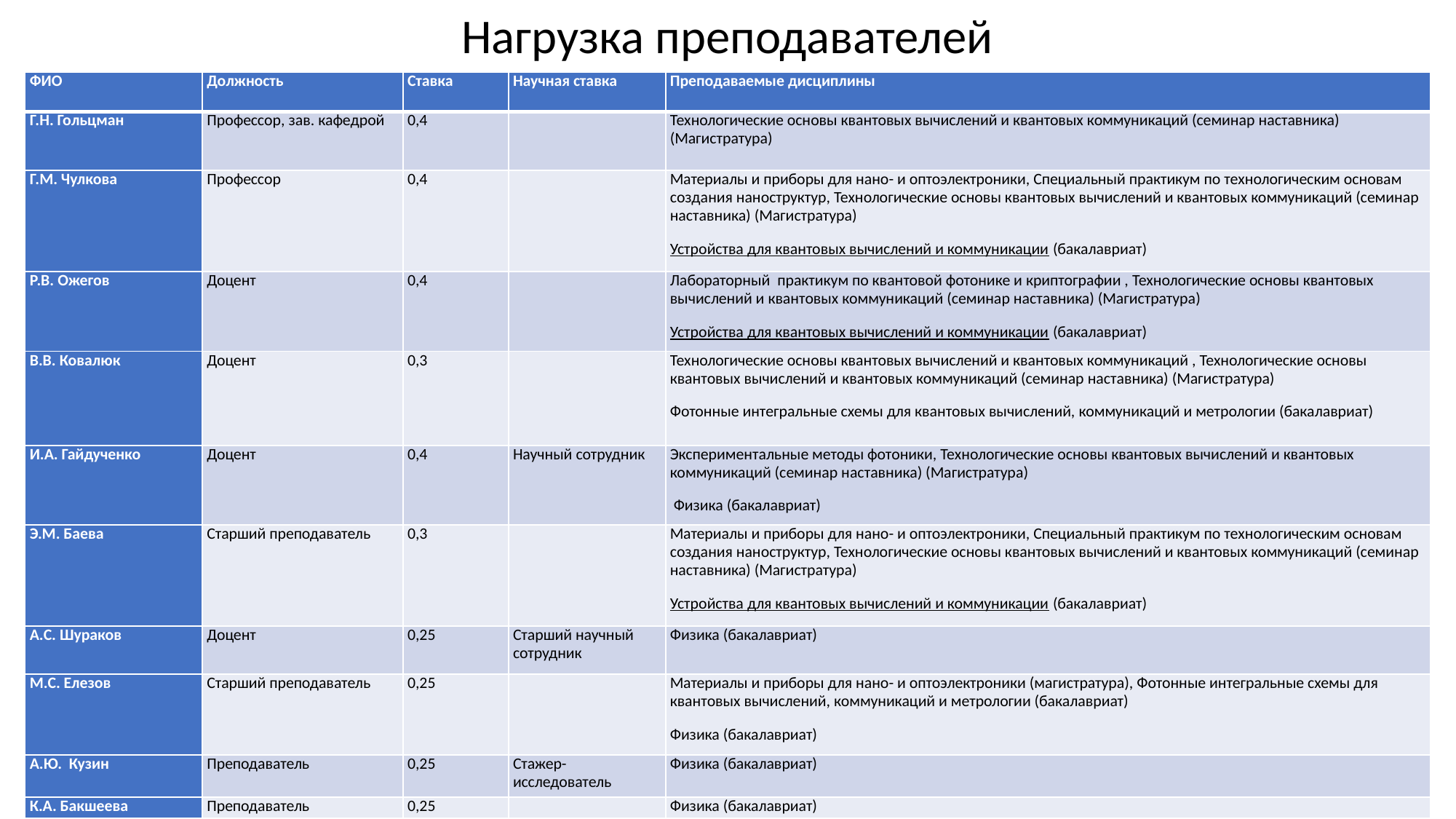

Нагрузка преподавателей
| ФИО | Должность | Ставка | Научная ставка | Преподаваемые дисциплины |
| --- | --- | --- | --- | --- |
| Г.Н. Гольцман | Профессор, зав. кафедрой | 0,4 |  | Технологические основы квантовых вычислений и квантовых коммуникаций (семинар наставника) (Магистратура) |
| Г.М. Чулкова | Профессор | 0,4 |  | Материалы и приборы для нано- и оптоэлектроники, Специальный практикум по технологическим основам создания наноструктур, Технологические основы квантовых вычислений и квантовых коммуникаций (семинар наставника) (Магистратура) Устройства для квантовых вычислений и коммуникации (бакалавриат) |
| Р.В. Ожегов | Доцент | 0,4 |  | Лабораторный практикум по квантовой фотонике и криптографии , Технологические основы квантовых вычислений и квантовых коммуникаций (семинар наставника) (Магистратура) Устройства для квантовых вычислений и коммуникации (бакалавриат) |
| В.В. Ковалюк | Доцент | 0,3 |  | Технологические основы квантовых вычислений и квантовых коммуникаций , Технологические основы квантовых вычислений и квантовых коммуникаций (семинар наставника) (Магистратура) Фотонные интегральные схемы для квантовых вычислений, коммуникаций и метрологии (бакалавриат) |
| И.А. Гайдученко | Доцент | 0,4 | Научный сотрудник | Экспериментальные методы фотоники, Технологические основы квантовых вычислений и квантовых коммуникаций (семинар наставника) (Магистратура) Физика (бакалавриат) |
| Э.М. Баева | Старший преподаватель | 0,3 |  | Материалы и приборы для нано- и оптоэлектроники, Специальный практикум по технологическим основам создания наноструктур, Технологические основы квантовых вычислений и квантовых коммуникаций (семинар наставника) (Магистратура) Устройства для квантовых вычислений и коммуникации (бакалавриат) |
| А.С. Шураков | Доцент | 0,25 | Старший научный сотрудник | Физика (бакалавриат) |
| М.С. Елезов | Старший преподаватель | 0,25 |  | Материалы и приборы для нано- и оптоэлектроники (магистратура), Фотонные интегральные схемы для квантовых вычислений, коммуникаций и метрологии (бакалавриат) Физика (бакалавриат) |
| А.Ю. Кузин | Преподаватель | 0,25 | Стажер-исследователь | Физика (бакалавриат) |
| К.А. Бакшеева | Преподаватель | 0,25 |  | Физика (бакалавриат) |